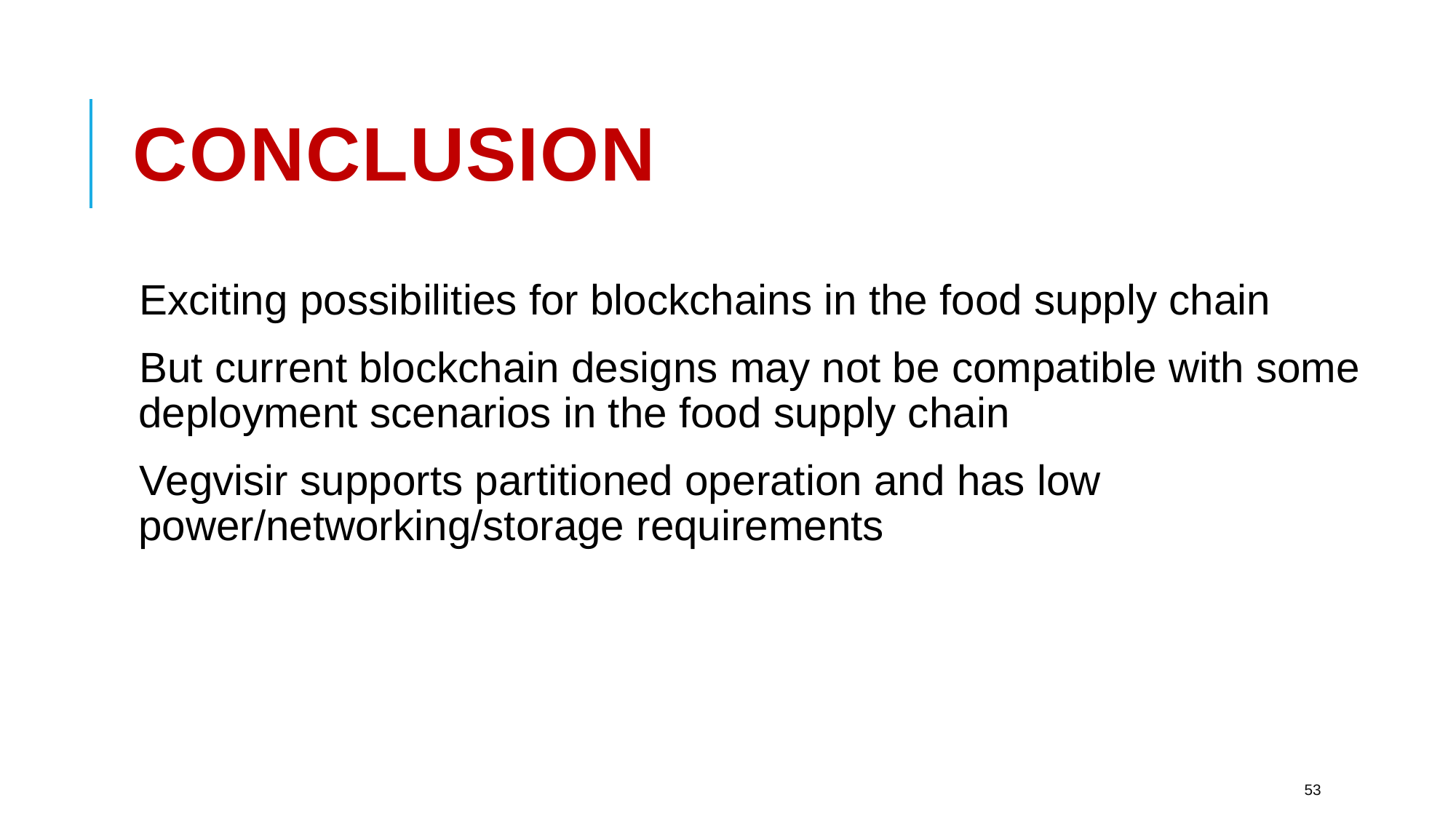

# Conclusion
Exciting possibilities for blockchains in the food supply chain
But current blockchain designs may not be compatible with some deployment scenarios in the food supply chain
Vegvisir supports partitioned operation and has low power/networking/storage requirements
53